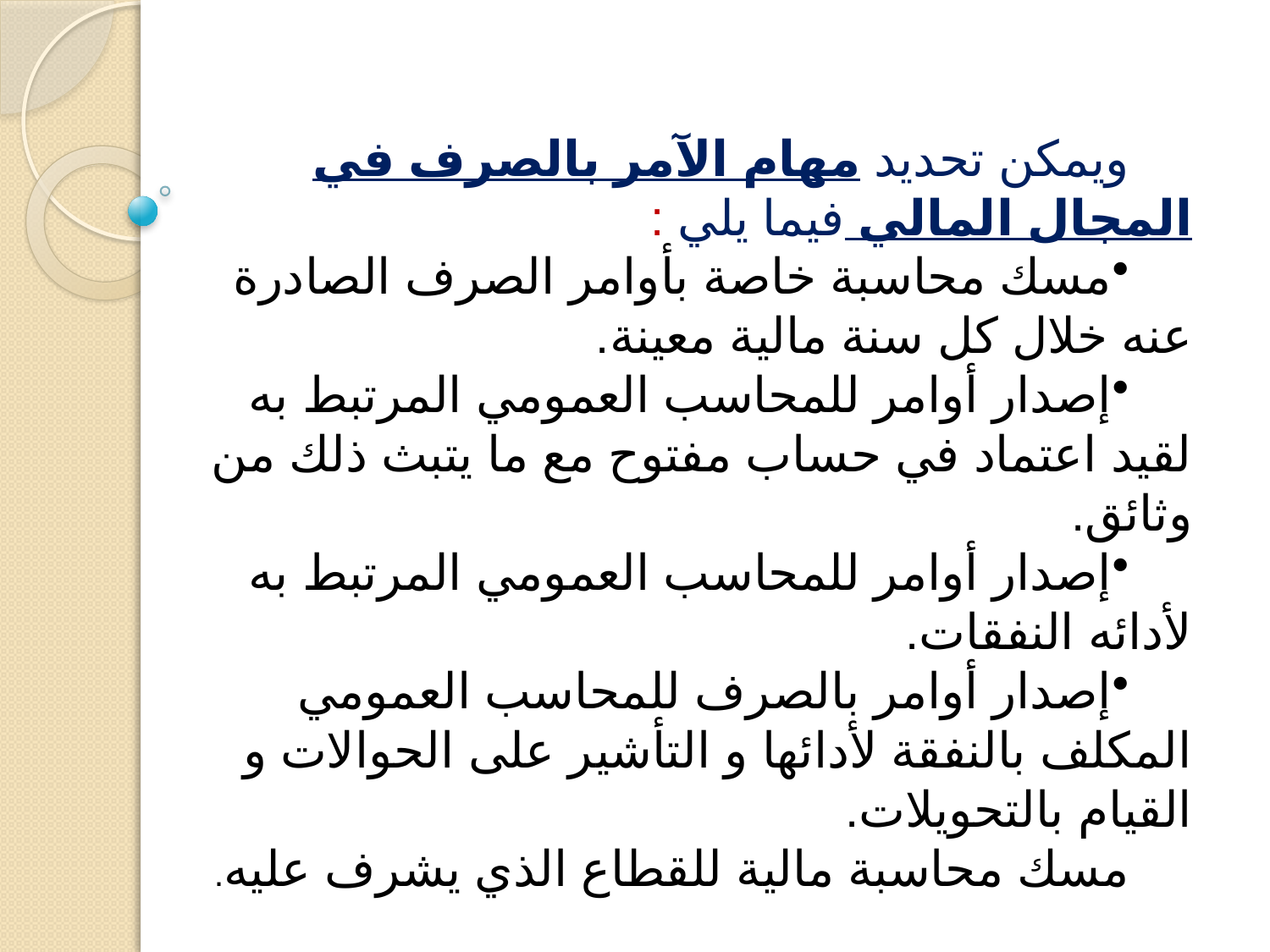

ويمكن تحديد مهام الآمر بالصرف في المجال المالي فيما يلي :
مسك محاسبة خاصة بأوامر الصرف الصادرة عنه خلال كل سنة مالية معينة.
إصدار أوامر للمحاسب العمومي المرتبط به  لقيد اعتماد في حساب مفتوح مع ما يتبث ذلك من وثائق.
إصدار أوامر للمحاسب العمومي المرتبط به لأدائه النفقات.
إصدار أوامر بالصرف للمحاسب العمومي المكلف بالنفقة لأدائها و التأشير على الحوالات و القيام بالتحويلات.
مسك محاسبة مالية للقطاع الذي يشرف عليه.